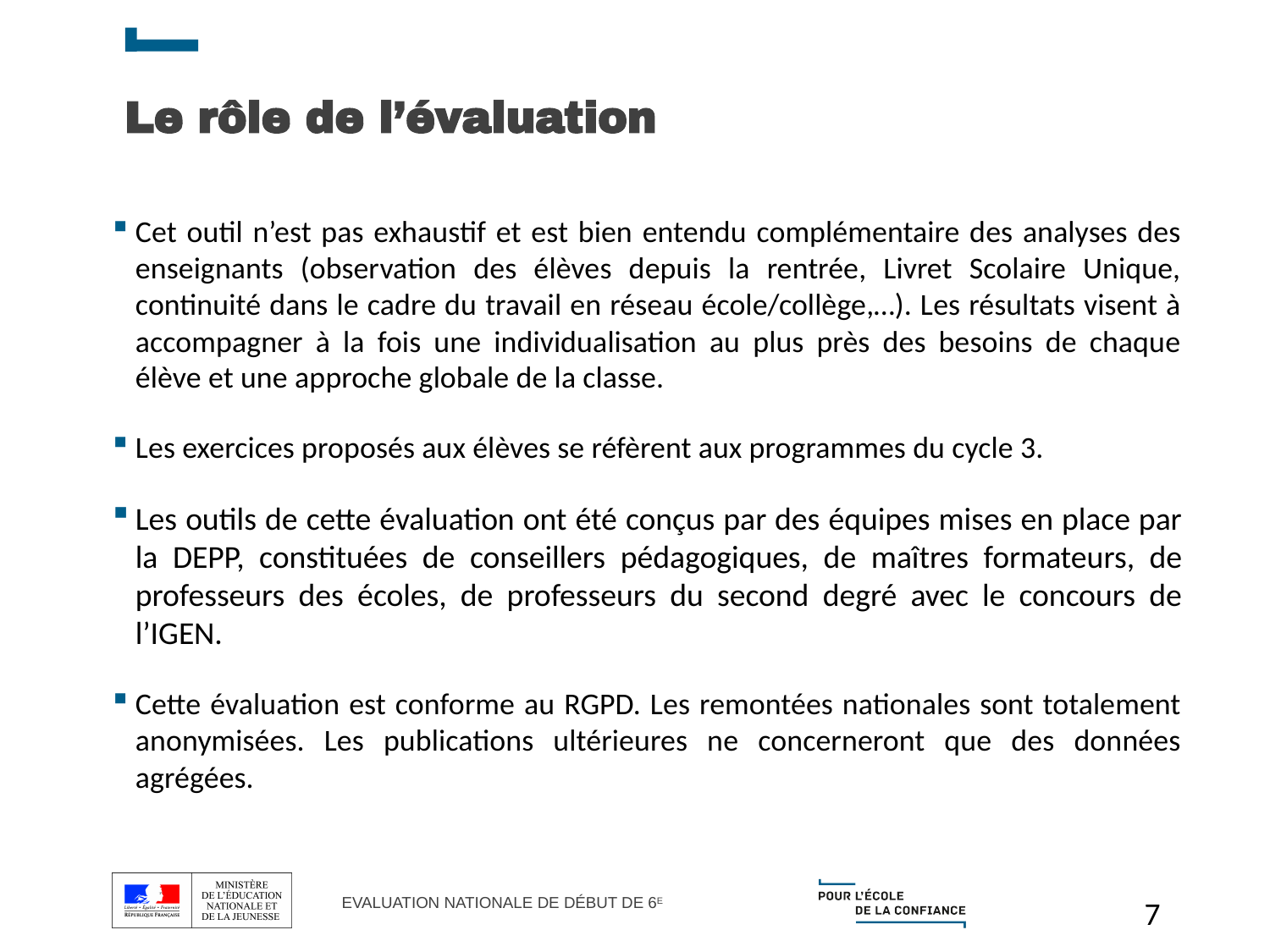

# Le rôle de l’évaluation

Cet outil n’est pas exhaustif et est bien entendu complémentaire des analyses des enseignants (observation des élèves depuis la rentrée, Livret Scolaire Unique, continuité dans le cadre du travail en réseau école/collège,…). Les résultats visent à accompagner à la fois une individualisation au plus près des besoins de chaque élève et une approche globale de la classe.

Les exercices proposés aux élèves se réfèrent aux programmes du cycle 3.

Les outils de cette évaluation ont été conçus par des équipes mises en place par la DEPP, constituées de conseillers pédagogiques, de maîtres formateurs, de professeurs des écoles, de professeurs du second degré avec le concours de l’IGEN.

Cette évaluation est conforme au RGPD. Les remontées nationales sont totalement anonymisées. Les publications ultérieures ne concerneront que des données agrégées.

7